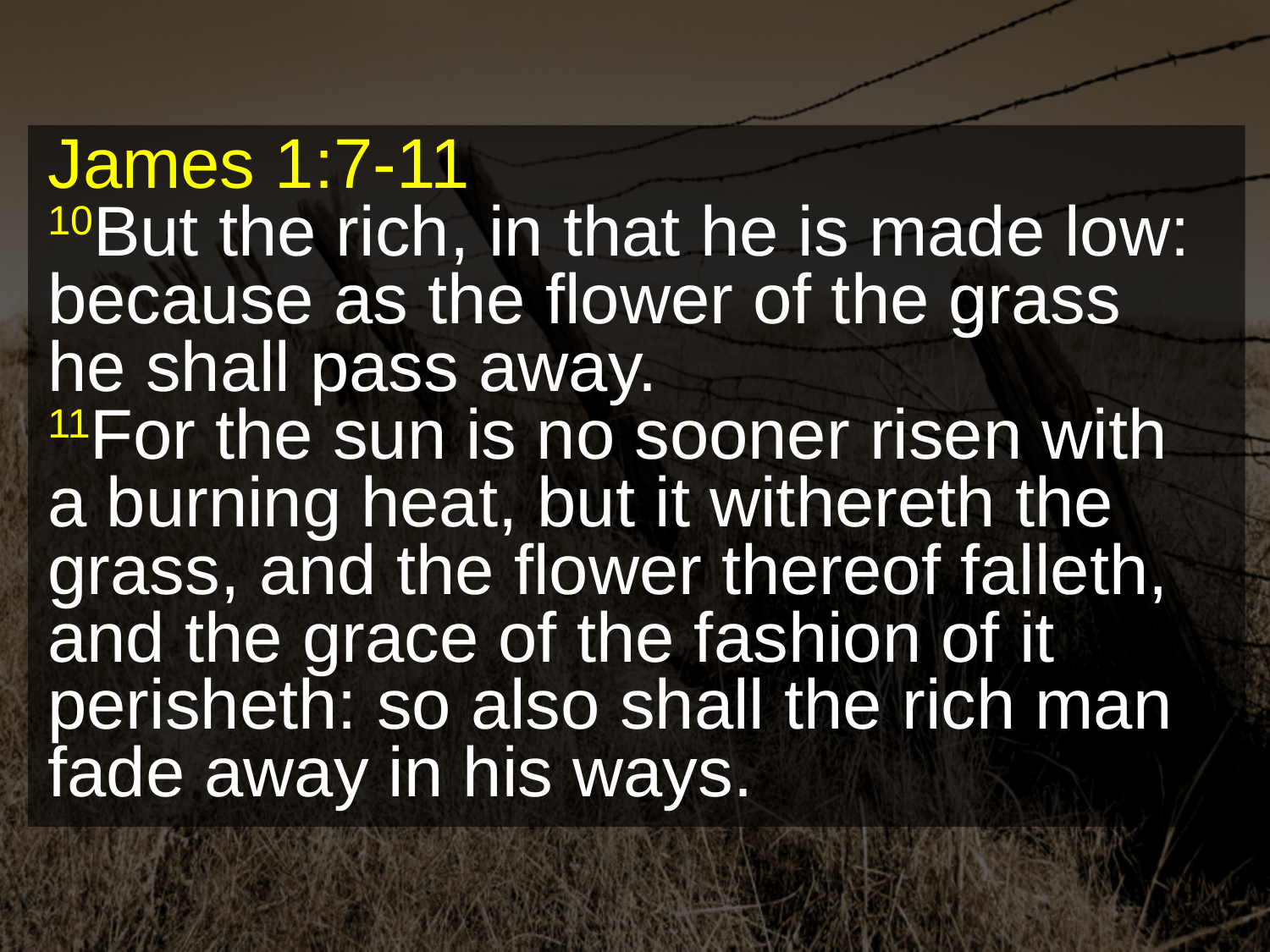

James 1:7-11
10But the rich, in that he is made low: because as the flower of the grass he shall pass away.
11For the sun is no sooner risen with a burning heat, but it withereth the grass, and the flower thereof falleth, and the grace of the fashion of it perisheth: so also shall the rich man fade away in his ways.